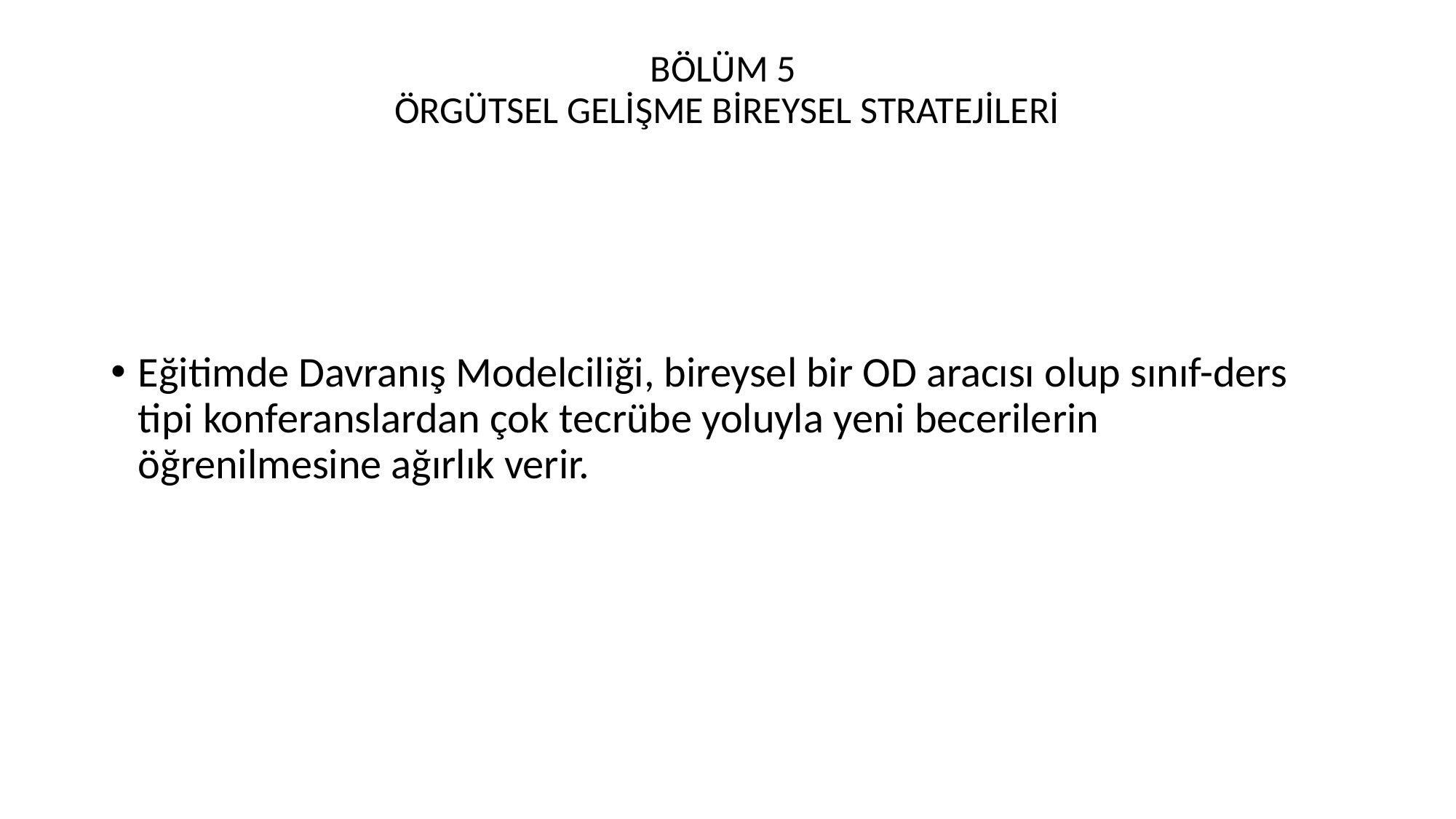

# BÖLÜM 5 ÖRGÜTSEL GELİŞME BİREYSEL STRATEJİLERİ

Eğitimde Davranış Modelciliği, bireysel bir OD aracısı olup sınıf-ders  tipi konferanslardan çok tecrübe yoluyla yeni becerilerin öğrenilmesine ağırlık verir.